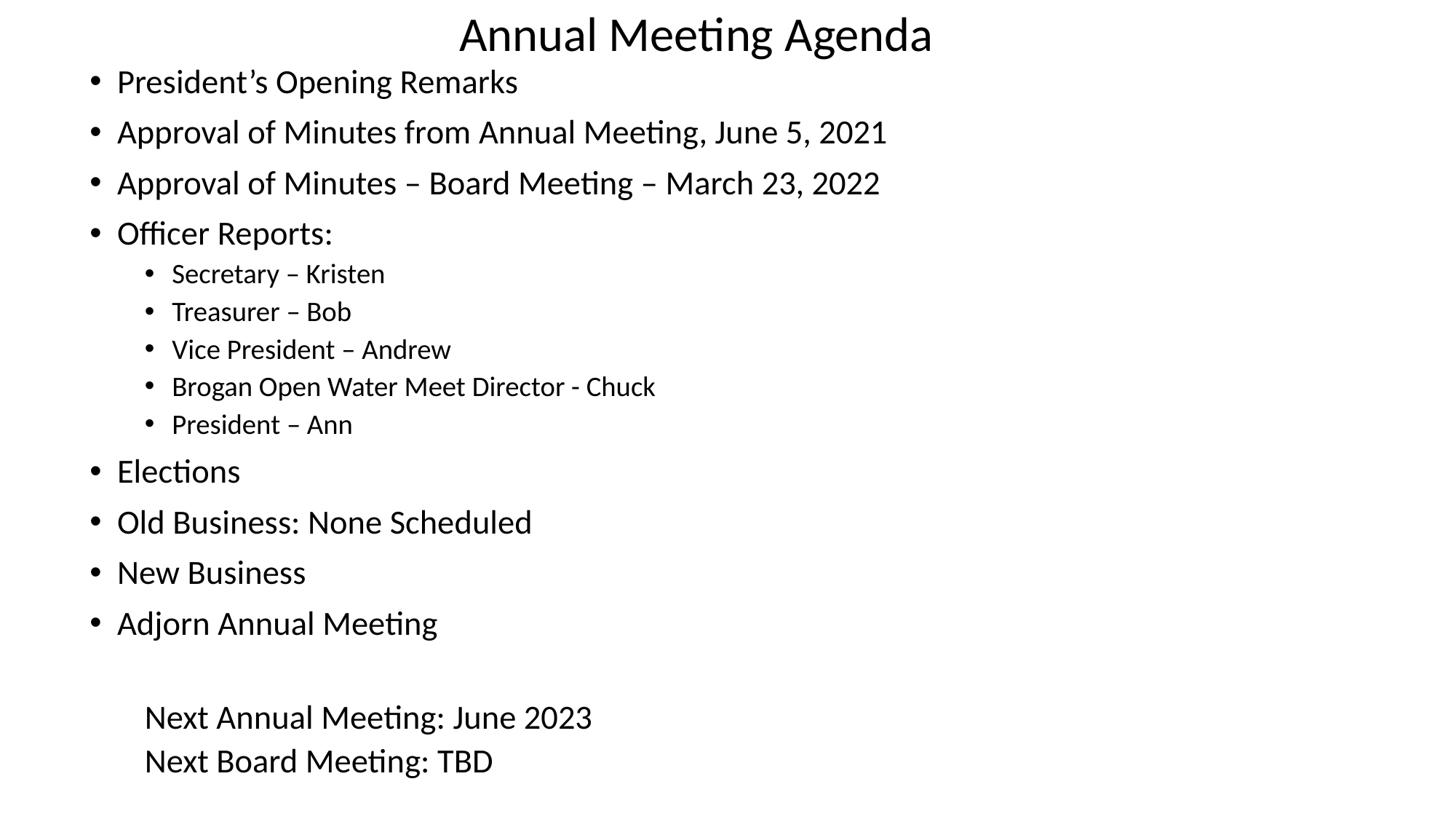

# Annual Meeting Agenda
President’s Opening Remarks
Approval of Minutes from Annual Meeting, June 5, 2021
Approval of Minutes – Board Meeting – March 23, 2022
Officer Reports:
Secretary – Kristen
Treasurer – Bob
Vice President – Andrew
Brogan Open Water Meet Director - Chuck
President – Ann
Elections
Old Business: None Scheduled
New Business
Adjorn Annual Meeting

Next Annual Meeting: June 2023
Next Board Meeting: TBD